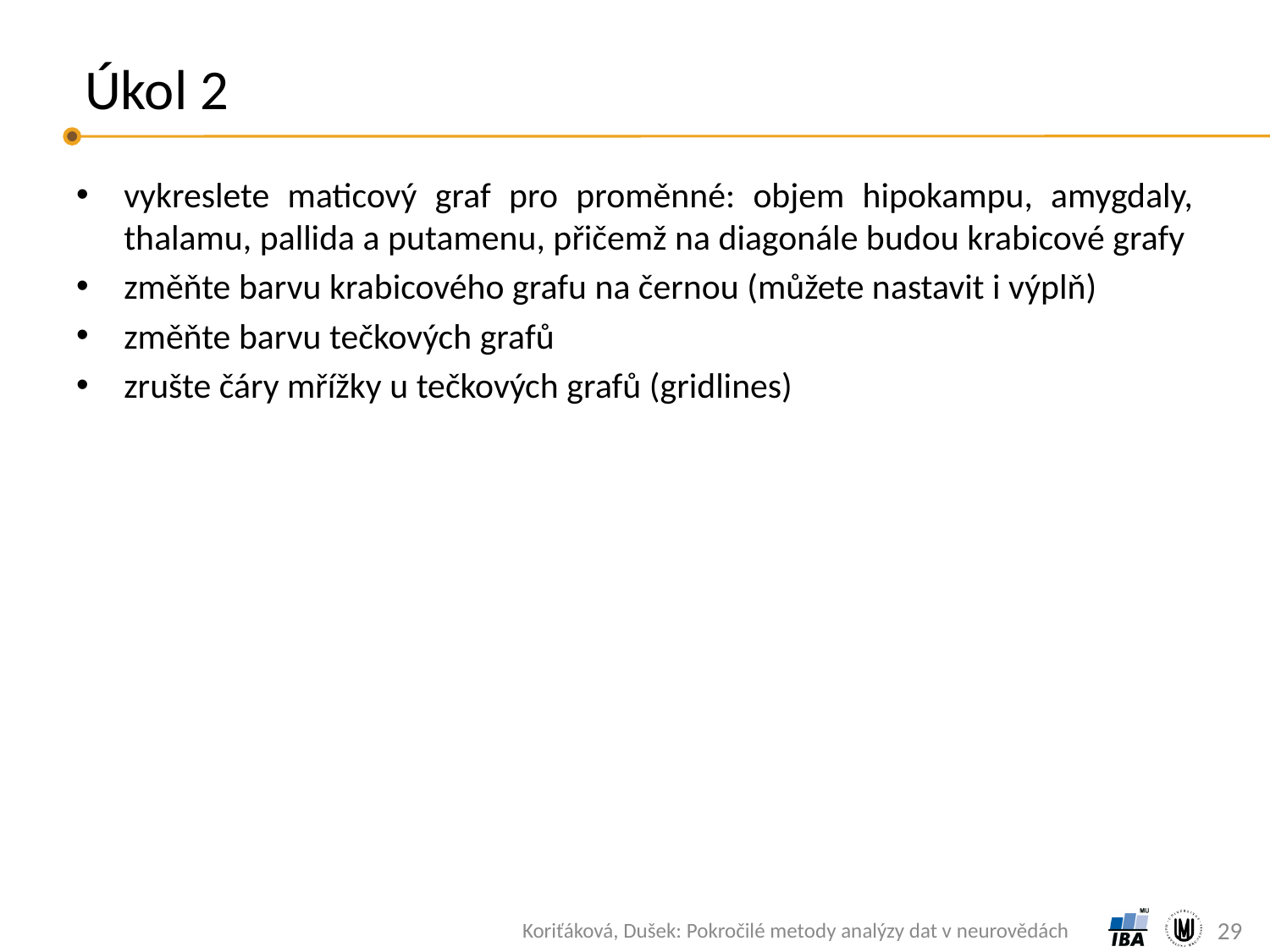

# Úkol 2
vykreslete maticový graf pro proměnné: objem hipokampu, amygdaly, thalamu, pallida a putamenu, přičemž na diagonále budou krabicové grafy
změňte barvu krabicového grafu na černou (můžete nastavit i výplň)
změňte barvu tečkových grafů
zrušte čáry mřížky u tečkových grafů (gridlines)
29